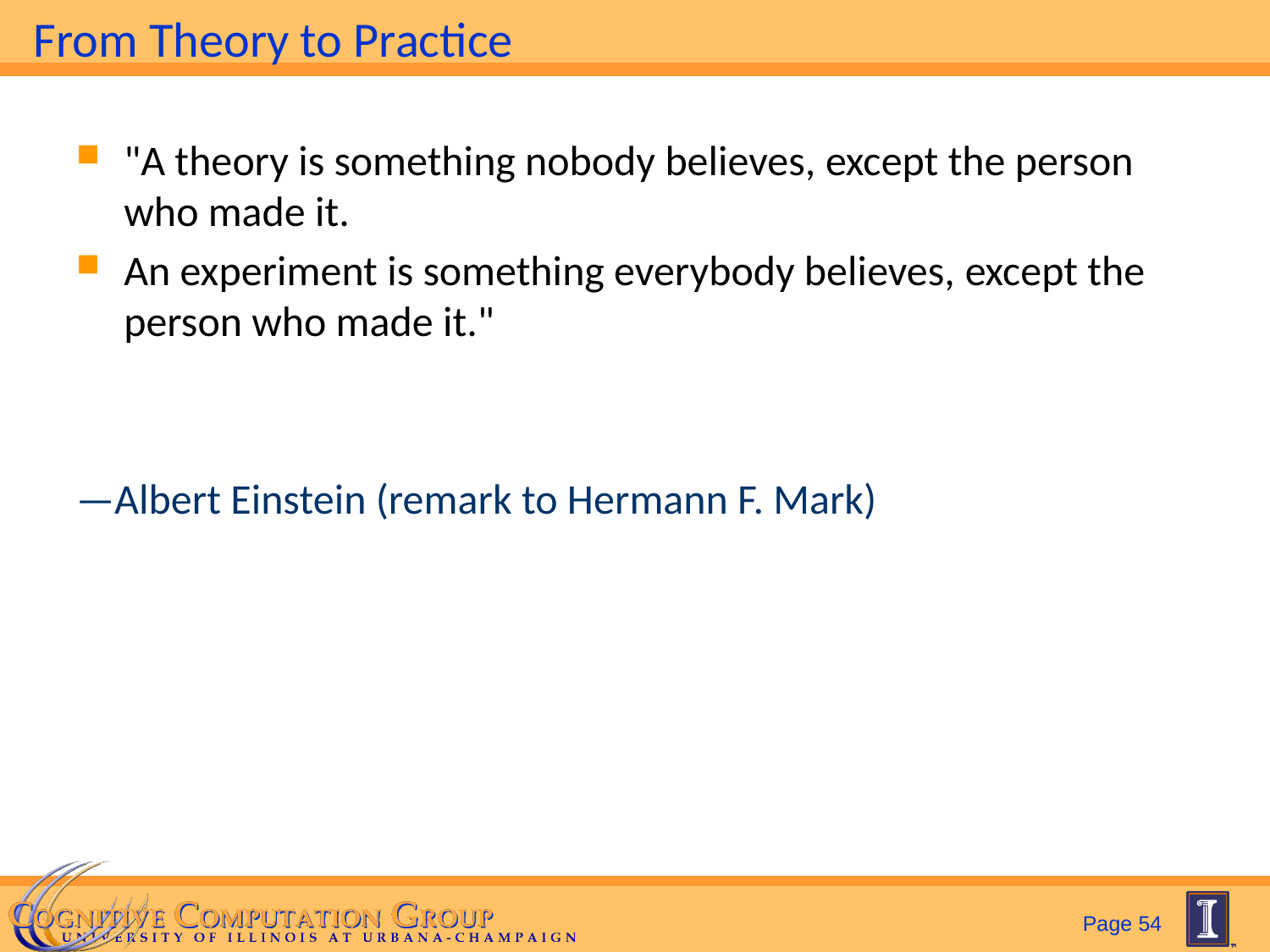

# From Theory to Practice
"A theory is something nobody believes, except the person who made it.
An experiment is something everybody believes, except the person who made it."

—Albert Einstein (remark to Hermann F. Mark)

Page 54